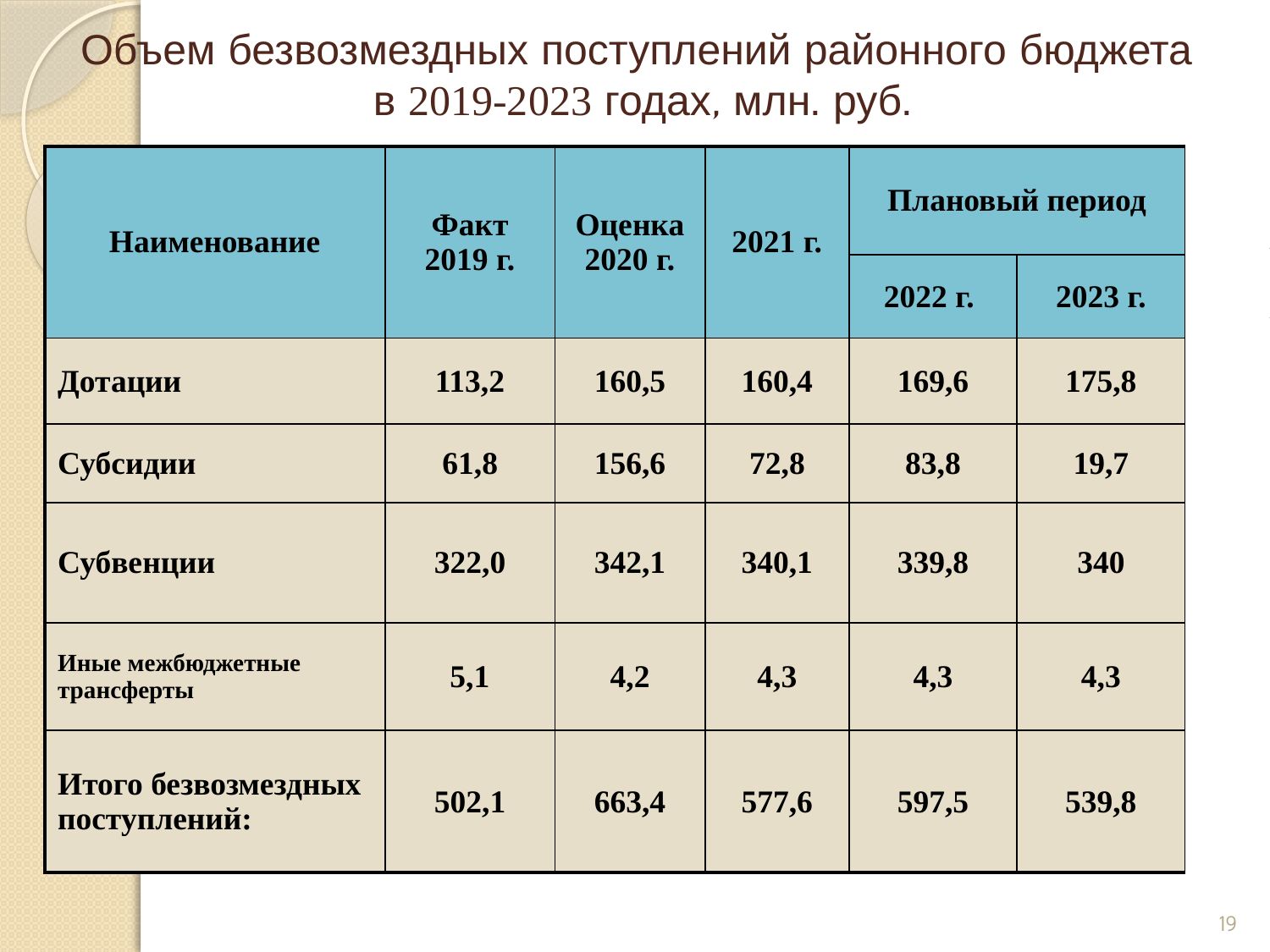

Объем безвозмездных поступлений районного бюджета
 в 2019-2023 годах, млн. руб.
| Наименование | Факт 2019 г. | Оценка 2020 г. | 2021 г. | Плановый период |  |
| --- | --- | --- | --- | --- | --- |
|  |  |  |  | 2022 г. | 2023 г. |
| Дотации | 113,2 | 160,5 | 160,4 | 169,6 | 175,8 |
| Субсидии | 61,8 | 156,6 | 72,8 | 83,8 | 19,7 |
| Субвенции | 322,0 | 342,1 | 340,1 | 339,8 | 340 |
| Иные межбюджетные трансферты | 5,1 | 4,2 | 4,3 | 4,3 | 4,3 |
| Итого безвозмездных поступлений: | 502,1 | 663,4 | 577,6 | 597,5 | 539,8 |

19